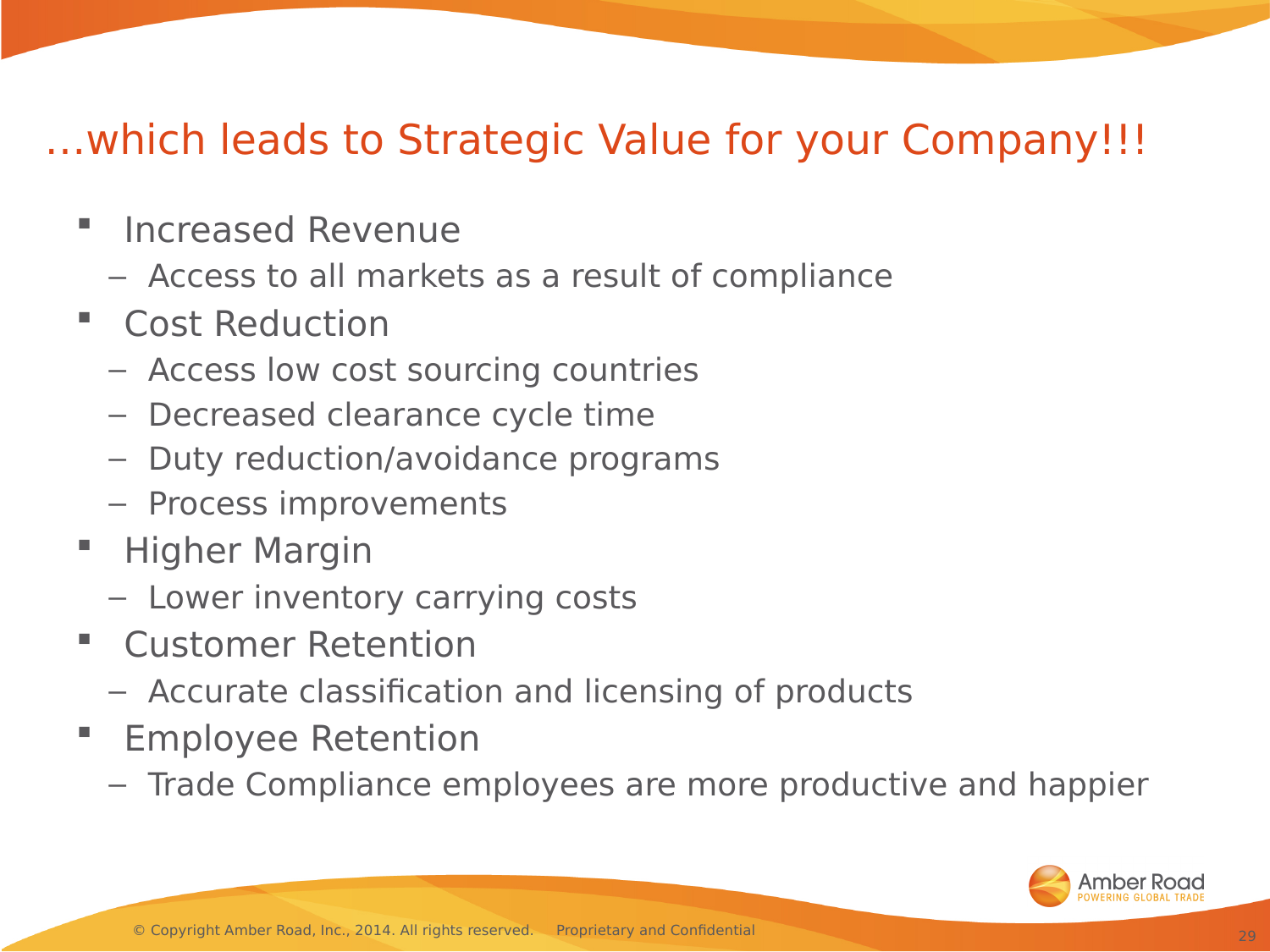

# …which leads to Strategic Value for your Company!!!
Increased Revenue
Access to all markets as a result of compliance
Cost Reduction
Access low cost sourcing countries
Decreased clearance cycle time
Duty reduction/avoidance programs
Process improvements
Higher Margin
Lower inventory carrying costs
Customer Retention
Accurate classification and licensing of products
Employee Retention
Trade Compliance employees are more productive and happier